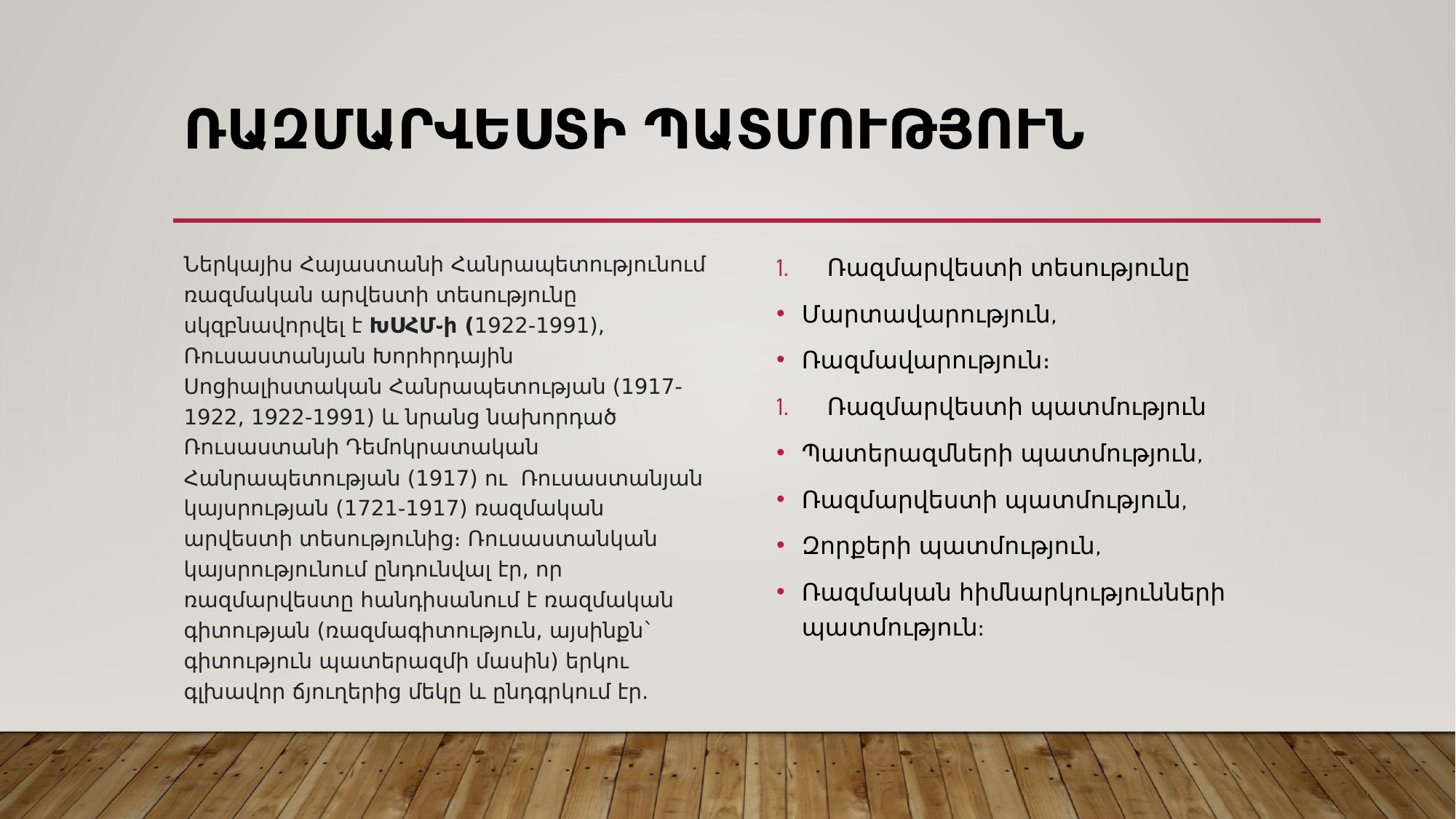

# Ռազմարվեստի պատմություն
Ներկայիս Հայաստանի Հանրապետությունում ռազմական արվեստի տեսությունը սկզբնավորվել է ԽՍՀՄ֊ի (1922-1991), Ռուսաստանյան Խորհրդային Սոցիալիստական Հանրապետության (1917-1922, 1922-1991) և նրանց նախորդած Ռուսաստանի Դեմոկրատական Հանրապետության (1917) ու  Ռուսաստանյան կայսրության (1721֊1917) ռազմական արվեստի տեսությունից։ Ռուսաստանկան կայսրությունում ընդունվալ էր, որ ռազմարվեստը հանդիսանում է ռազմական գիտության (ռազմագիտություն, այսինքն` գիտություն պատերազմի մասին) երկու գլխավոր ճյուղերից մեկը և ընդգրկում էր.
Ռազմարվեստի տեսությունը
Մարտավարություն,
Ռազմավարություն։
Ռազմարվեստի պատմություն
Պատերազմների պատմություն,
Ռազմարվեստի պատմություն,
Զորքերի պատմություն,
Ռազմական հիմնարկությունների պատմություն: